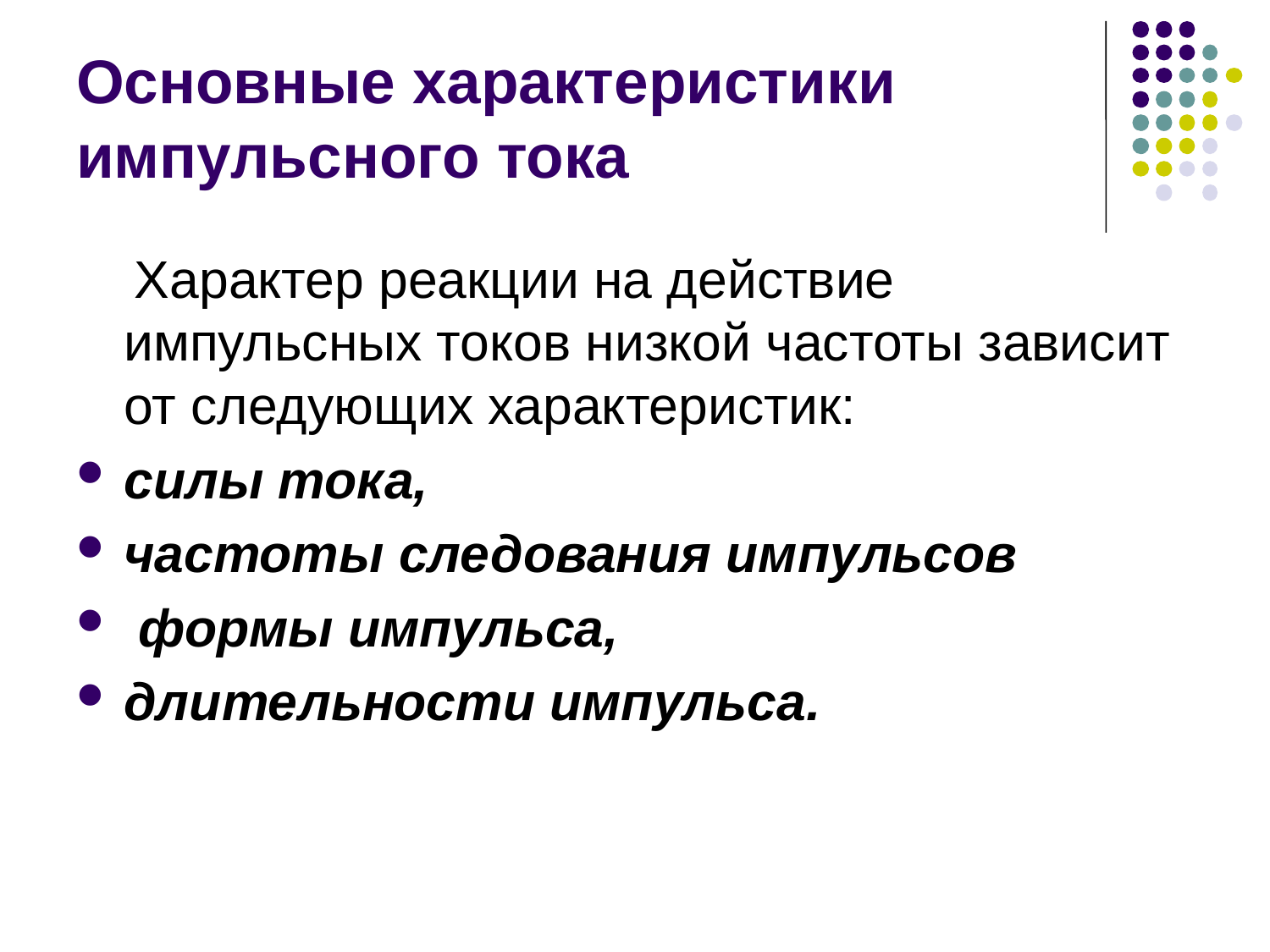

# Основные характеристики импульсного тока
    Характер реакции на действие импульсных токов низкой частоты зависит от следующих характеристик:
силы тока,
частоты следования импульсов
 формы импульса,
длительности импульса.